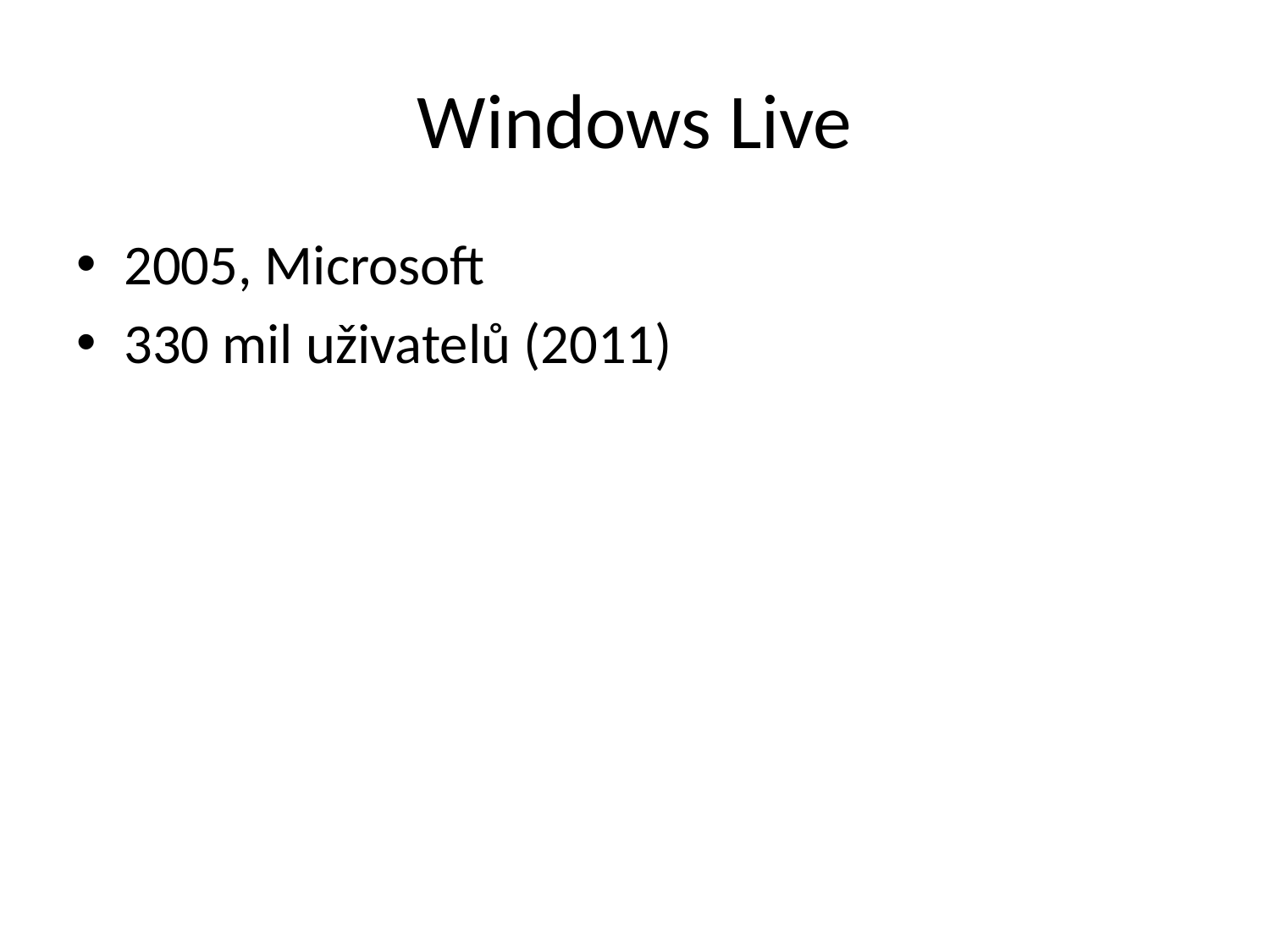

# Windows Live
2005, Microsoft
330 mil uživatelů (2011)